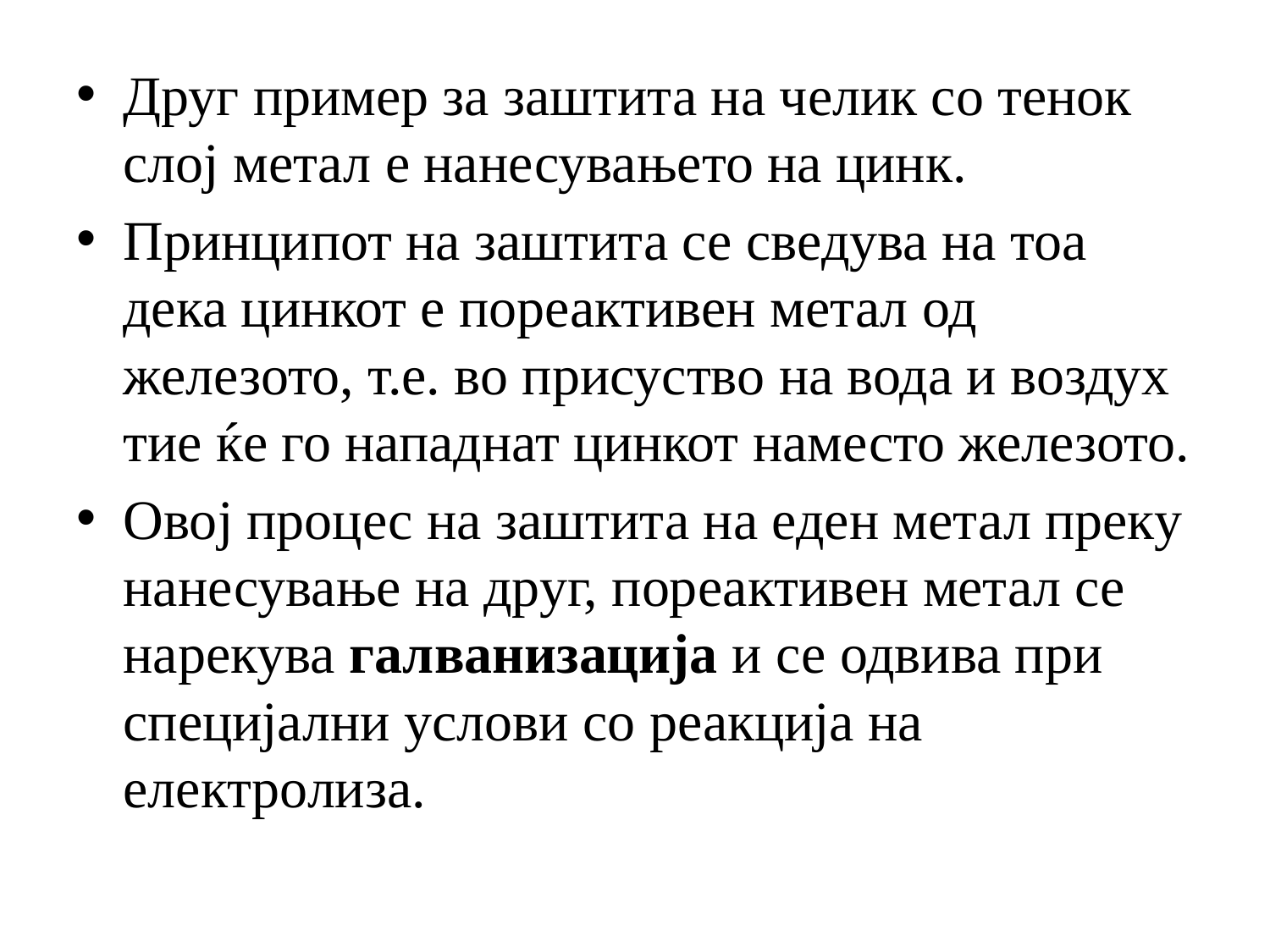

Друг пример за заштита на челик со тенок слој метал е нанесувањето на цинк.
Принципот на заштита се сведува на тоа дека цинкот е пореактивен метал од железото, т.е. во присуство на вода и воздух тие ќе го нападнат цинкот наместо железото.
Овој процес на заштита на еден метал преку нанесување на друг, пореактивен метал се нарекува галванизација и се одвива при специјални услови со реакција на електролиза.